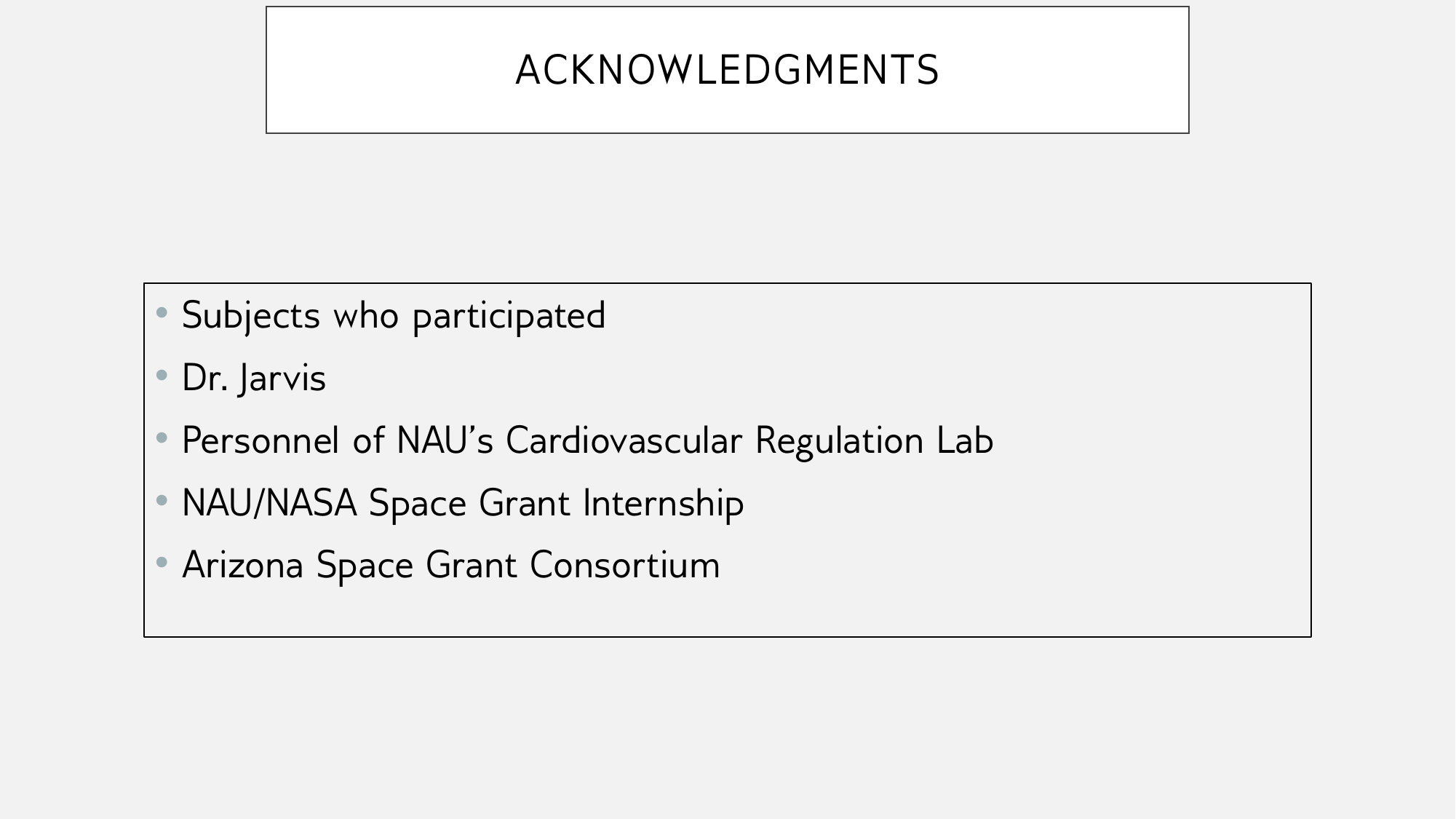

ACKNOWLEDGMENTS
Subjects who participated
Dr. Jarvis
Personnel of NAU’s Cardiovascular Regulation Lab
NAU/NASA Space Grant Internship
Arizona Space Grant Consortium